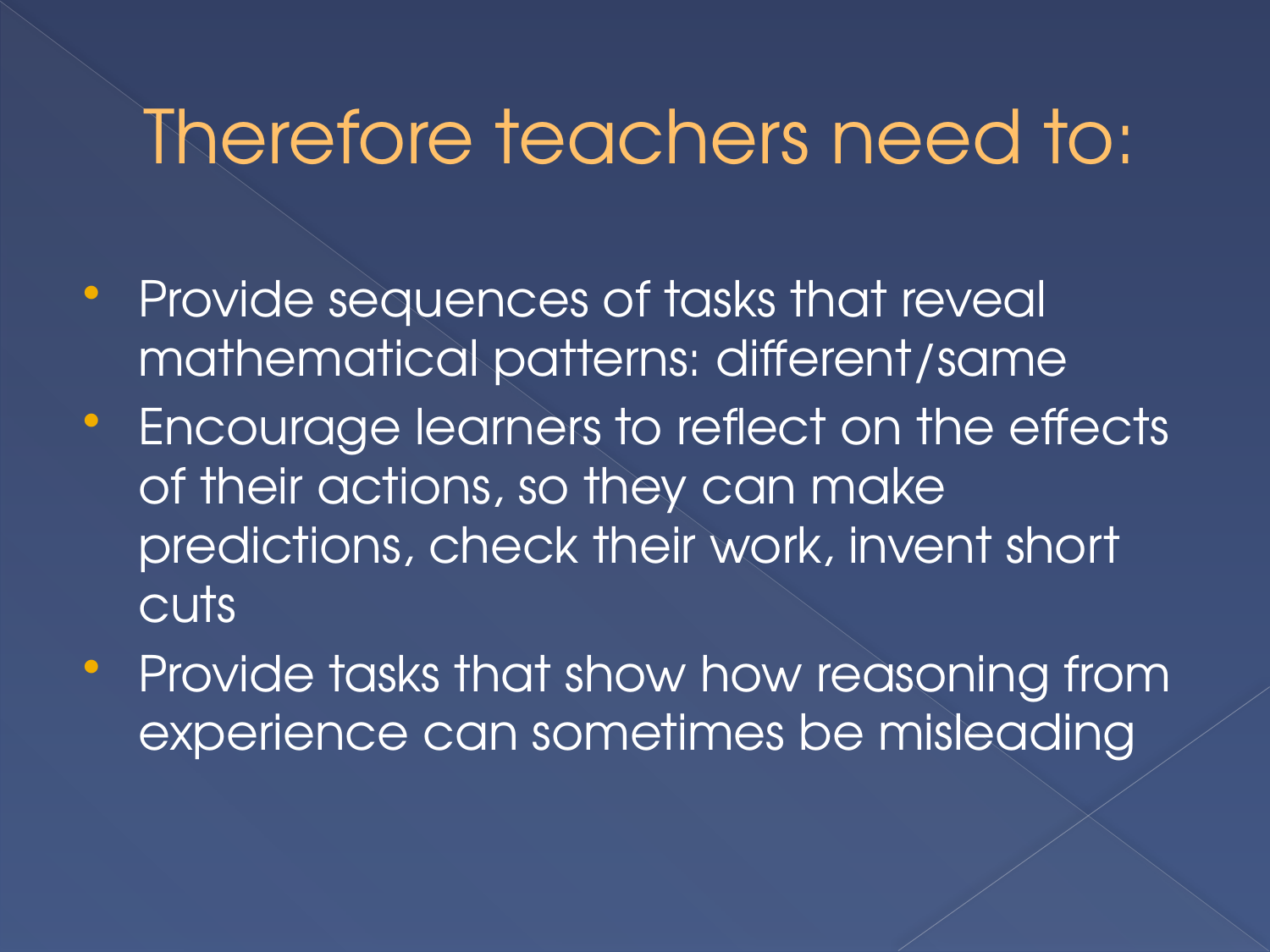

# Therefore teachers need to:
Provide sequences of tasks that reveal mathematical patterns: different/same
Encourage learners to reflect on the effects of their actions, so they can make predictions, check their work, invent short cuts
Provide tasks that show how reasoning from experience can sometimes be misleading